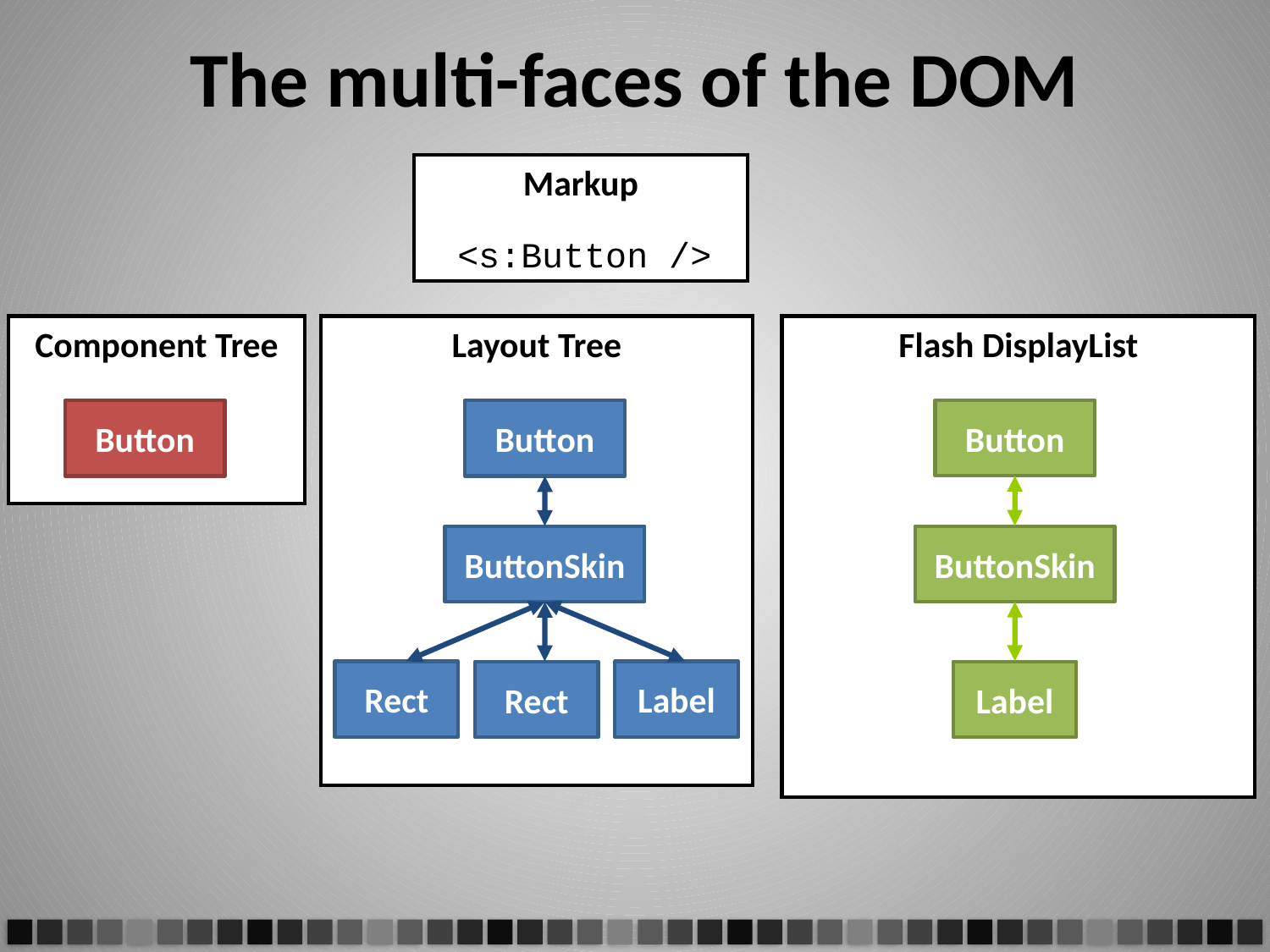

The multi-faces of the DOM
Markup
<s:Button />
Component Tree
Button
Layout Tree
Button

ButtonSkin

Rect
Label
Rect
Flash DisplayList
Button

ButtonSkin

Label